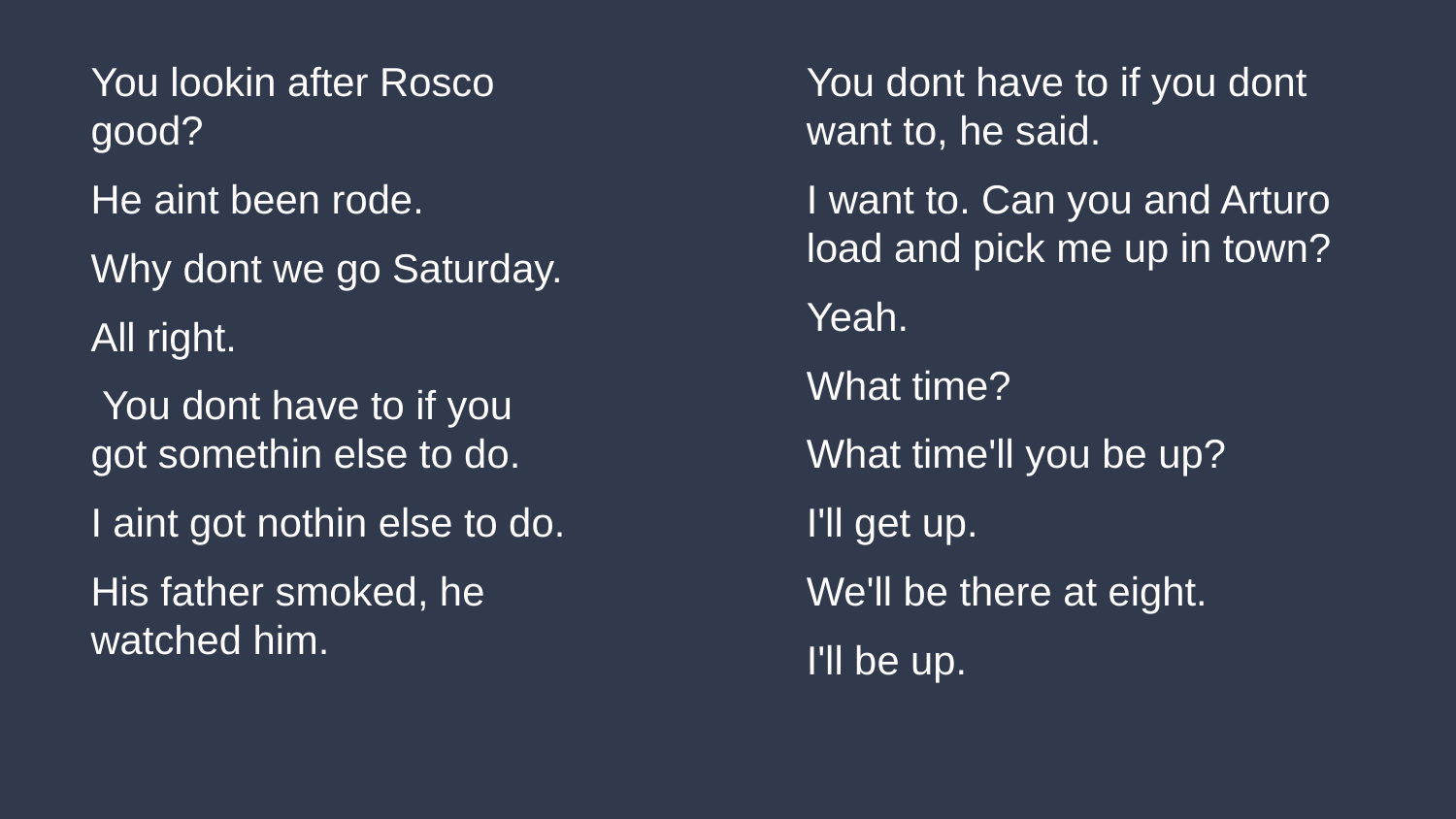

You lookin after Rosco good?
He aint been rode.
Why dont we go Saturday.
All right.
 You dont have to if you got somethin else to do.
I aint got nothin else to do.
His father smoked, he watched him.

You dont have to if you dont want to, he said.
I want to. Can you and Arturo load and pick me up in town?
Yeah.
What time?
What time'll you be up?
I'll get up.
We'll be there at eight.
I'll be up.